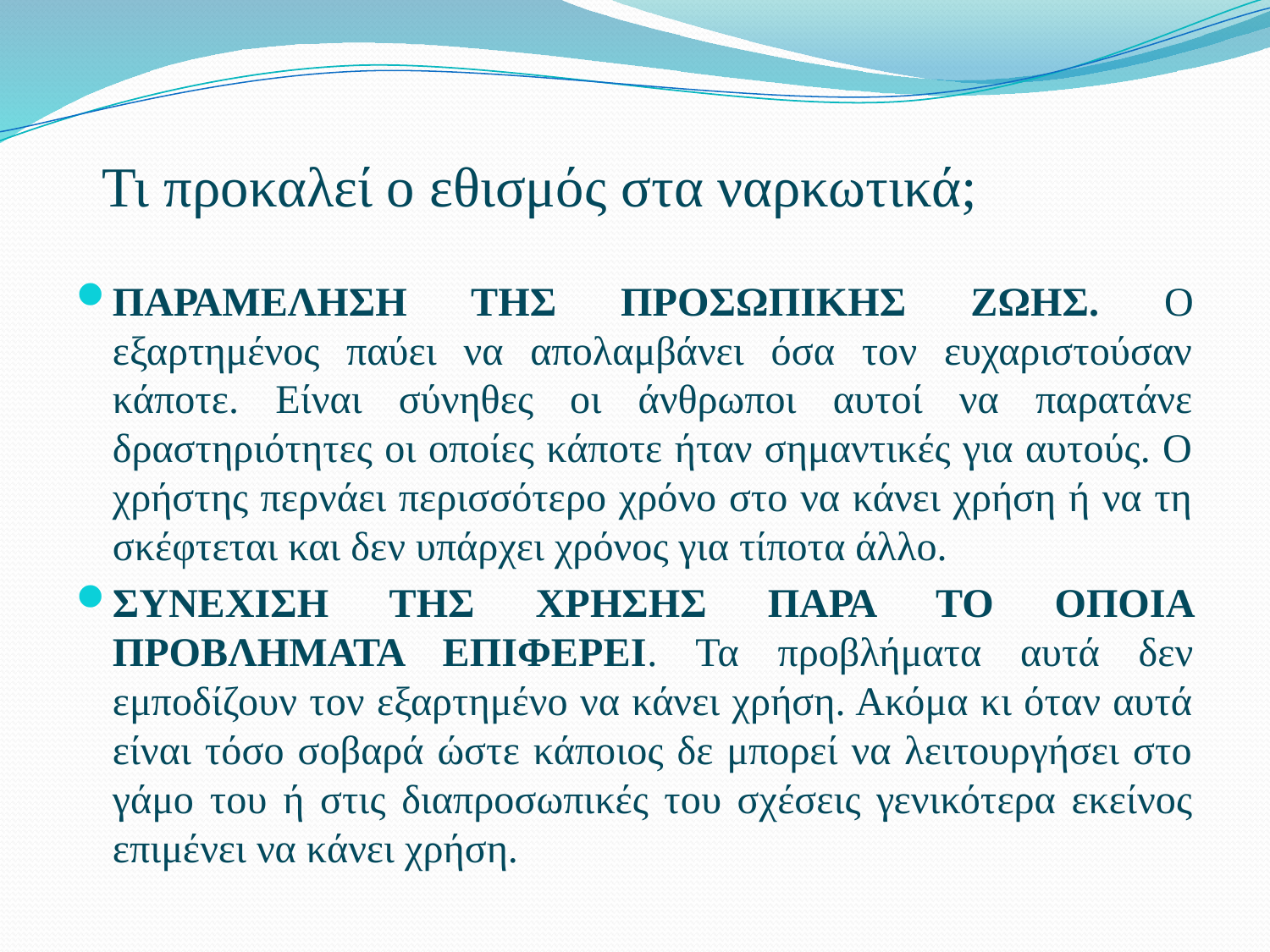

# Τι προκαλεί ο εθισμός στα ναρκωτικά;
ΠΑΡΑΜΕΛΗΣΗ ΤΗΣ ΠΡΟΣΩΠΙΚΗΣ ΖΩΗΣ. Ο εξαρτημένος παύει να απολαμβάνει όσα τον ευχαριστούσαν κάποτε. Είναι σύνηθες οι άνθρωποι αυτοί να παρατάνε δραστηριότητες οι οποίες κάποτε ήταν σημαντικές για αυτούς. Ο χρήστης περνάει περισσότερο χρόνο στο να κάνει χρήση ή να τη σκέφτεται και δεν υπάρχει χρόνος για τίποτα άλλο.
ΣΥΝΕΧΙΣΗ ΤΗΣ ΧΡΗΣΗΣ ΠΑΡΑ ΤΟ ΟΠΟΙΑ ΠΡΟΒΛΗΜΑΤΑ ΕΠΙΦΕΡΕΙ. Τα προβλήματα αυτά δεν εμποδίζουν τον εξαρτημένο να κάνει χρήση. Ακόμα κι όταν αυτά είναι τόσο σοβαρά ώστε κάποιος δε μπορεί να λειτουργήσει στο γάμο του ή στις διαπροσωπικές του σχέσεις γενικότερα εκείνος επιμένει να κάνει χρήση.